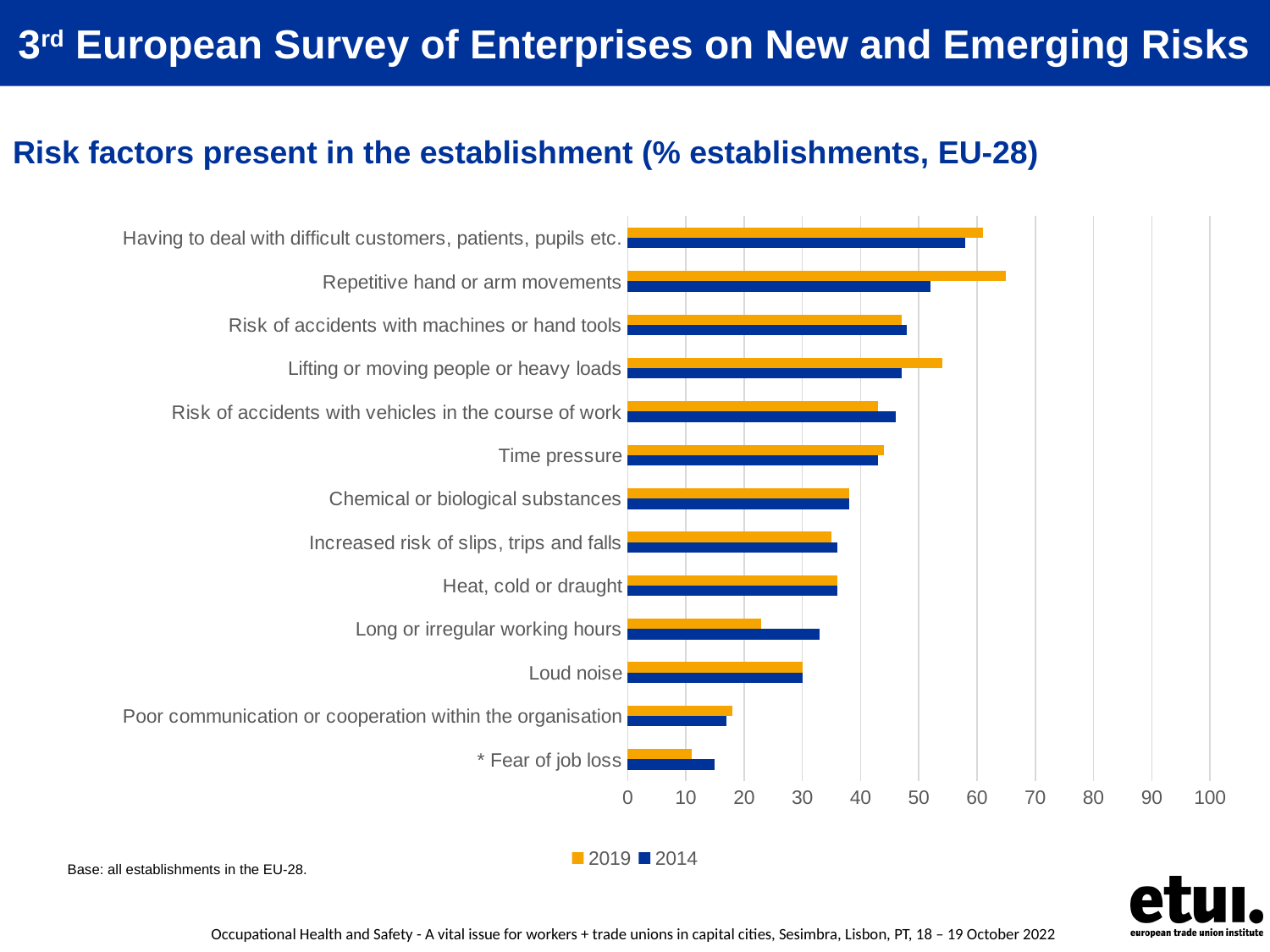

3rd European Survey of Enterprises on New and Emerging Risks
# Risk factors present in the establishment (% establishments, EU-28)

### Chart

| Category | 2014 | 2019 |
|---|---|---|
| * Fear of job loss | 15.0 | 11.0 |
| Poor communication or cooperation within the organisation | 17.0 | 18.0 |
| Loud noise | 30.0 | 30.0 |
| Long or irregular working hours | 33.0 | 23.0 |
| Heat, cold or draught | 36.0 | 36.0 |
| Increased risk of slips, trips and falls | 36.0 | 35.0 |
| Chemical or biological substances | 38.0 | 38.0 |
| Time pressure | 43.0 | 44.0 |
| Risk of accidents with vehicles in the course of work | 46.0 | 43.0 |
| Lifting or moving people or heavy loads | 47.0 | 54.0 |
| Risk of accidents with machines or hand tools | 48.0 | 47.0 |
| Repetitive hand or arm movements | 52.0 | 65.0 |
| Having to deal with difficult customers, patients, pupils etc. | 58.0 | 61.0 |
Base: all establishments in the EU-28.